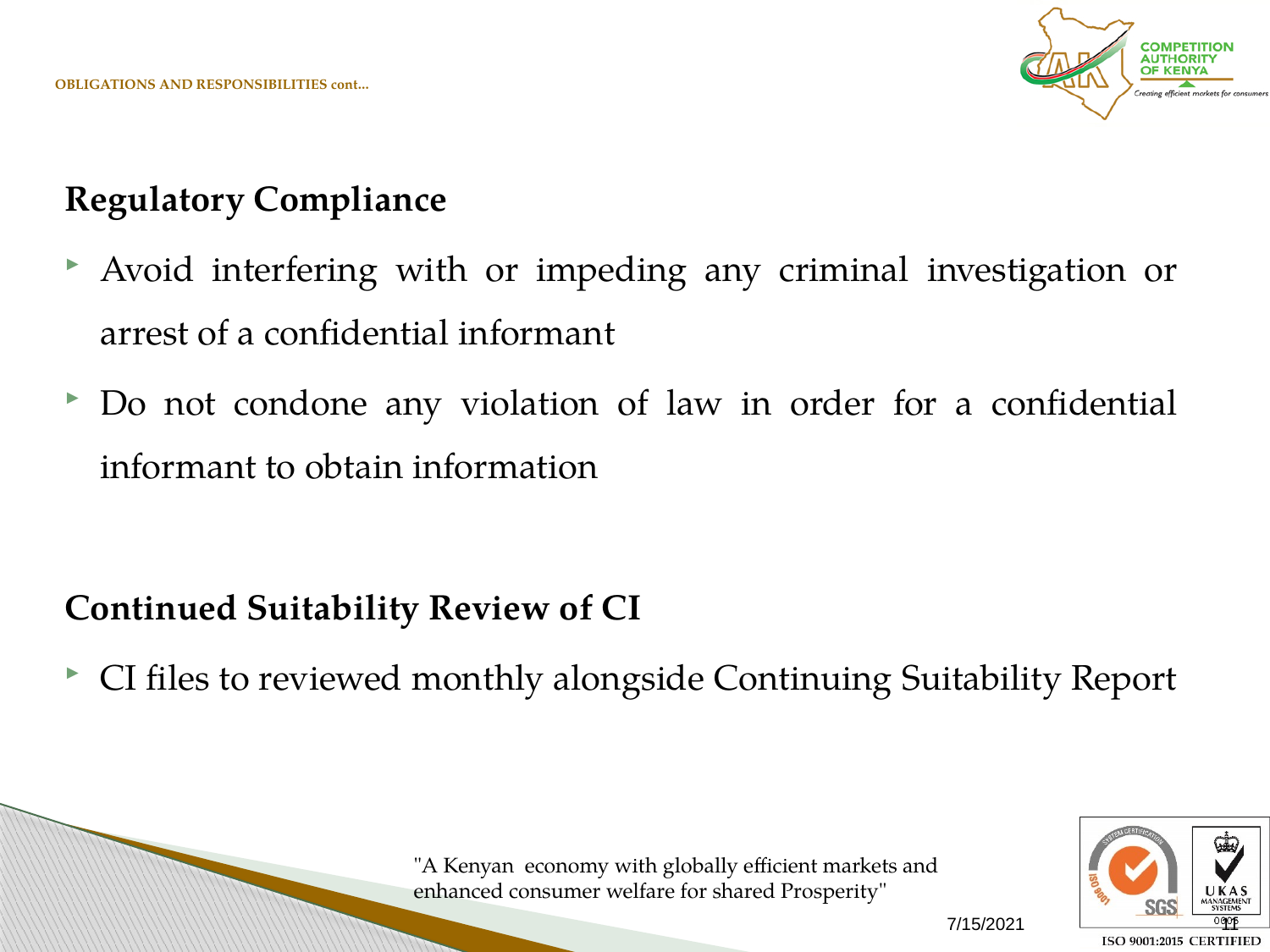

# OBLIGATIONS AND RESPONSIBILITIES cont…
Regulatory Compliance
Avoid interfering with or impeding any criminal investigation or arrest of a confidential informant
Do not condone any violation of law in order for a confidential informant to obtain information

Continued Suitability Review of CI
CI files to reviewed monthly alongside Continuing Suitability Report
7/15/2021
11